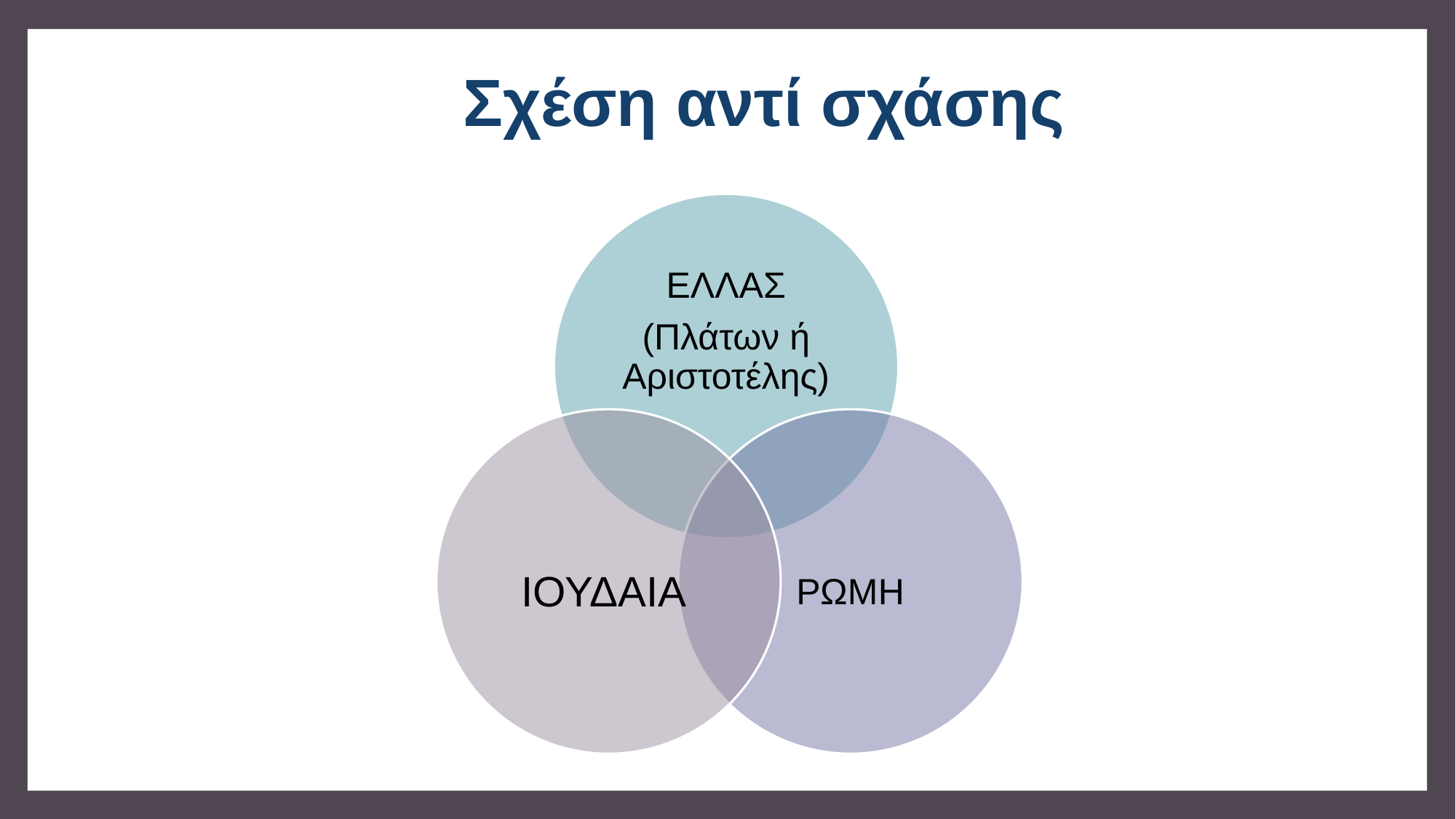

# Σχέση αντί σχάσης
ΕΛΛΑΣ
(Πλάτων ή Αριστοτέλης)
ΡΩΜΗ
ΙΟΥΔΑΙΑ